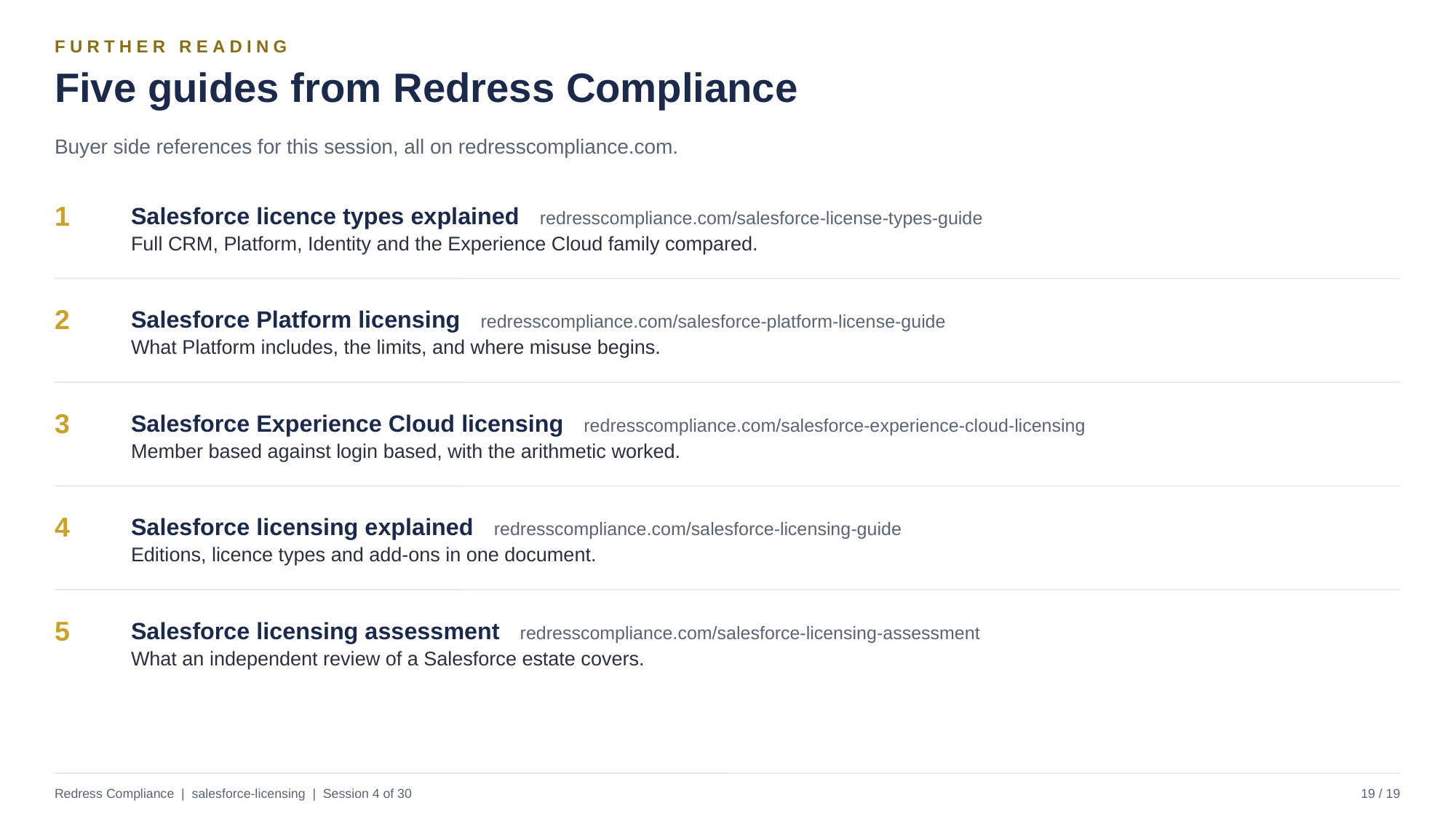

FURTHER READING
Five guides from Redress Compliance
Buyer side references for this session, all on redresscompliance.com.
Salesforce licence types explained    redresscompliance.com/salesforce-license-types-guide
Full CRM, Platform, Identity and the Experience Cloud family compared.
1

Salesforce Platform licensing    redresscompliance.com/salesforce-platform-license-guide
What Platform includes, the limits, and where misuse begins.
2

Salesforce Experience Cloud licensing    redresscompliance.com/salesforce-experience-cloud-licensing
Member based against login based, with the arithmetic worked.
3

Salesforce licensing explained    redresscompliance.com/salesforce-licensing-guide
Editions, licence types and add-ons in one document.
4

Salesforce licensing assessment    redresscompliance.com/salesforce-licensing-assessment
What an independent review of a Salesforce estate covers.
5

Redress Compliance  |  salesforce-licensing  |  Session 4 of 30
19 / 19